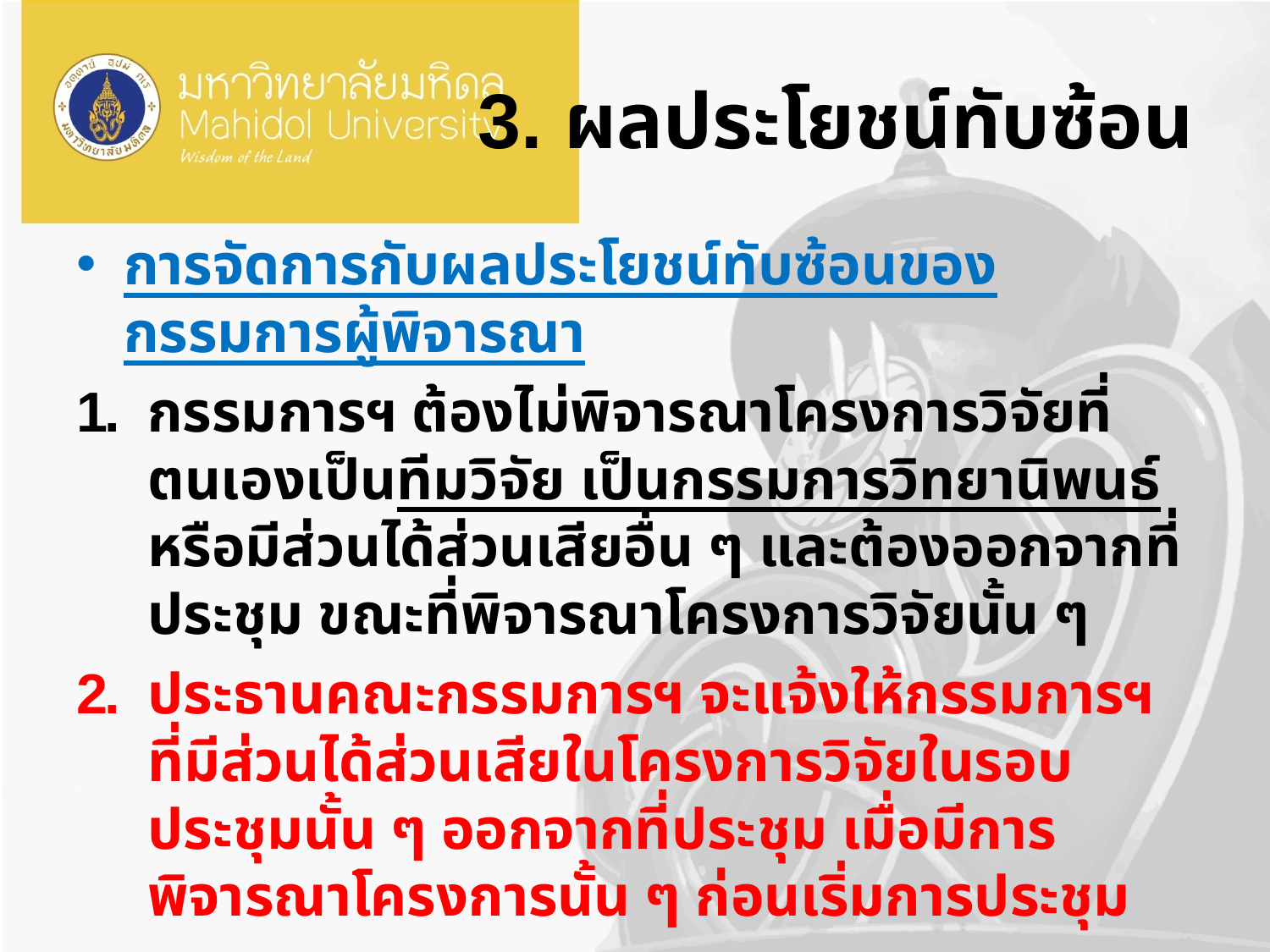

# 3. ผลประโยชน์ทับซ้อน
การจัดการกับผลประโยชน์ทับซ้อนของกรรมการผู้พิจารณา
กรรมการฯ ต้องไม่พิจารณาโครงการวิจัยที่ตนเองเป็นทีมวิจัย เป็นกรรมการวิทยานิพนธ์ หรือมีส่วนได้ส่วนเสียอื่น ๆ และต้องออกจากที่ประชุม ขณะที่พิจารณาโครงการวิจัยนั้น ๆ
ประธานคณะกรรมการฯ จะแจ้งให้กรรมการฯ ที่มีส่วนได้ส่วนเสียในโครงการวิจัยในรอบประชุมนั้น ๆ ออกจากที่ประชุม เมื่อมีการพิจารณาโครงการนั้น ๆ ก่อนเริ่มการประชุม